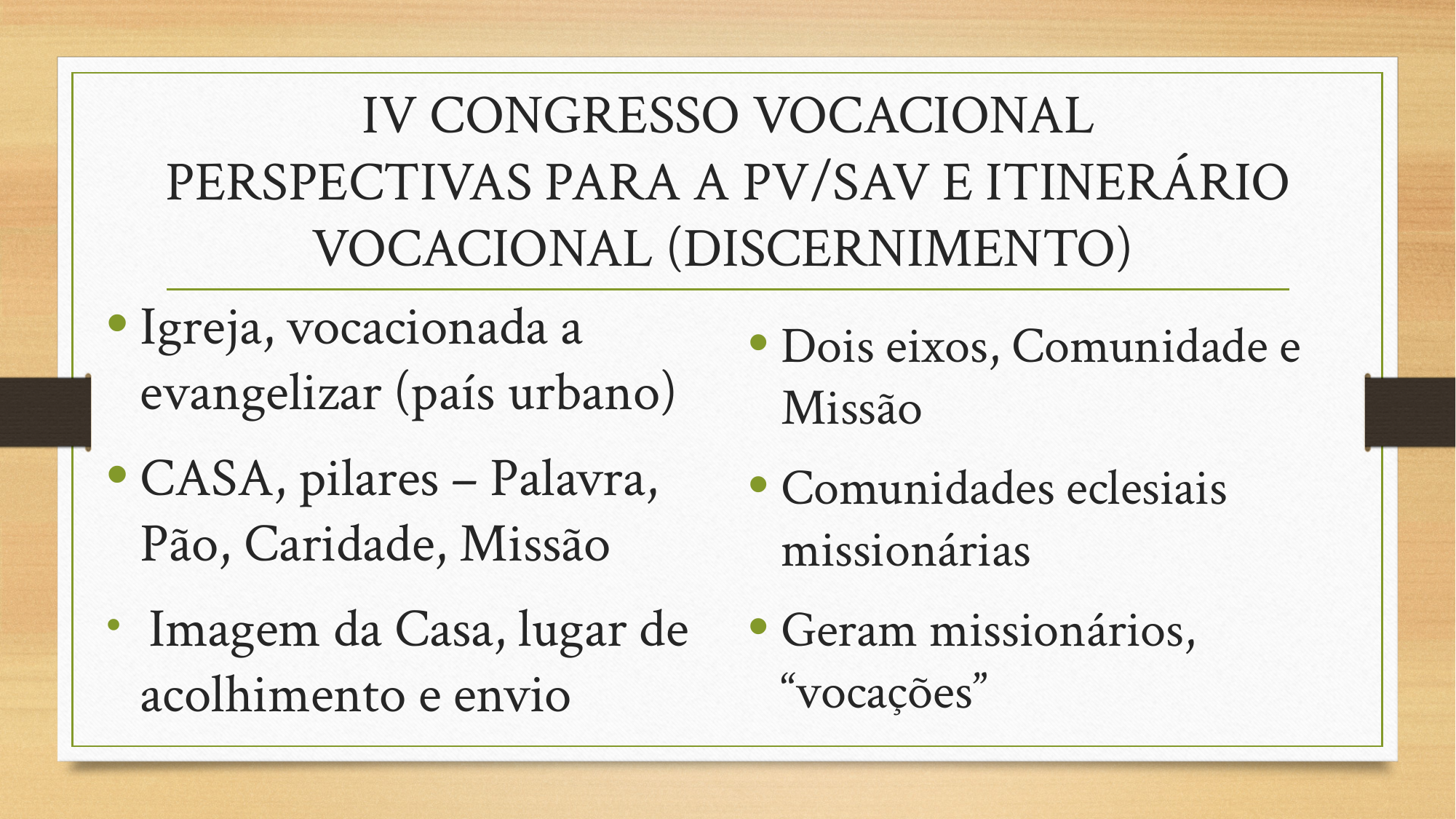

# IV CONGRESSO VOCACIONAL PERSPECTIVAS PARA A PV/SAV E ITINERÁRIO VOCACIONAL (DISCERNIMENTO)
Igreja, vocacionada a evangelizar (país urbano)
CASA, pilares – Palavra, Pão, Caridade, Missão
 Imagem da Casa, lugar de acolhimento e envio

Dois eixos, Comunidade e Missão
Comunidades eclesiais missionárias
Geram missionários,  “vocações”